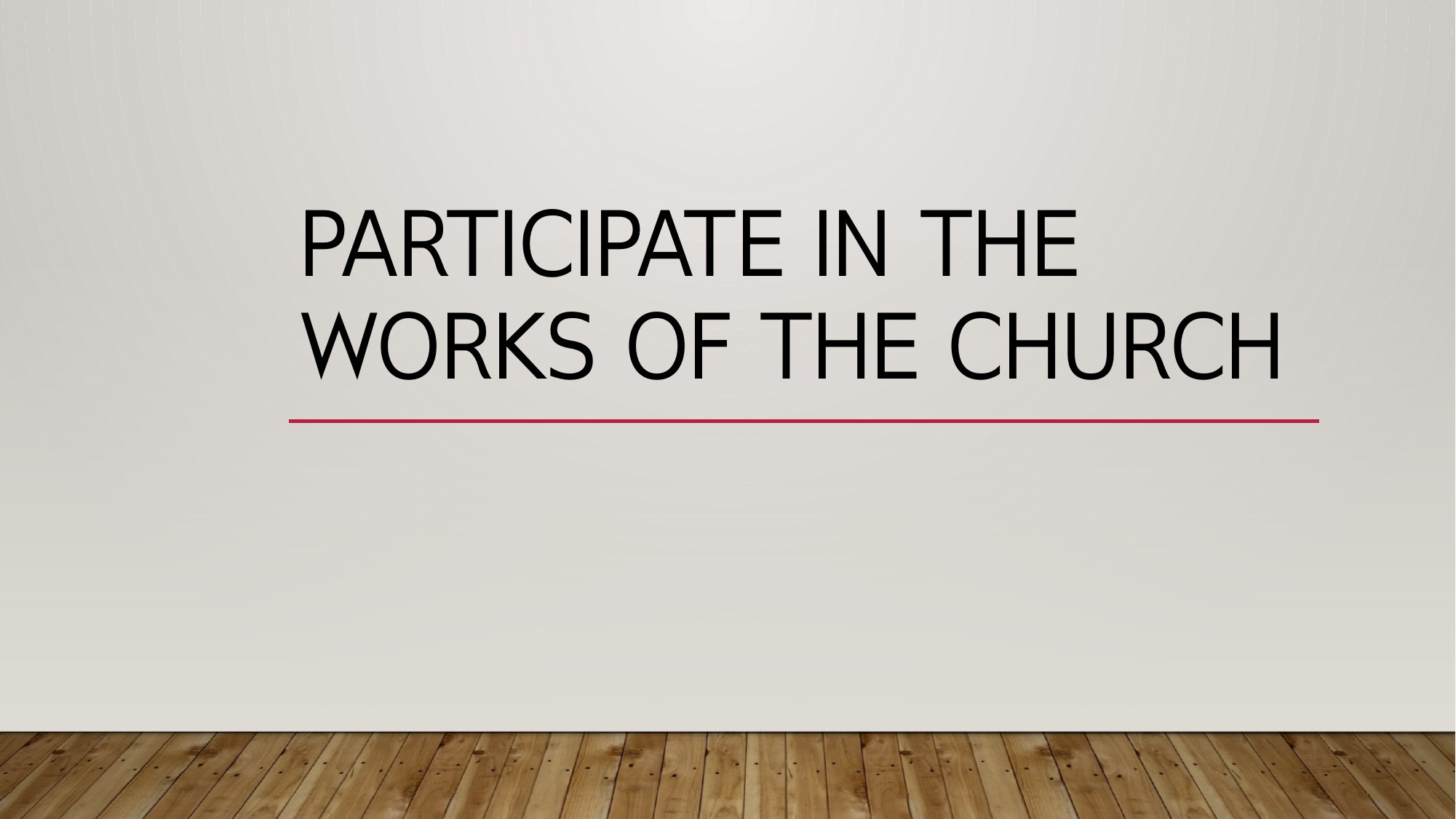

# Participate in the works of the church